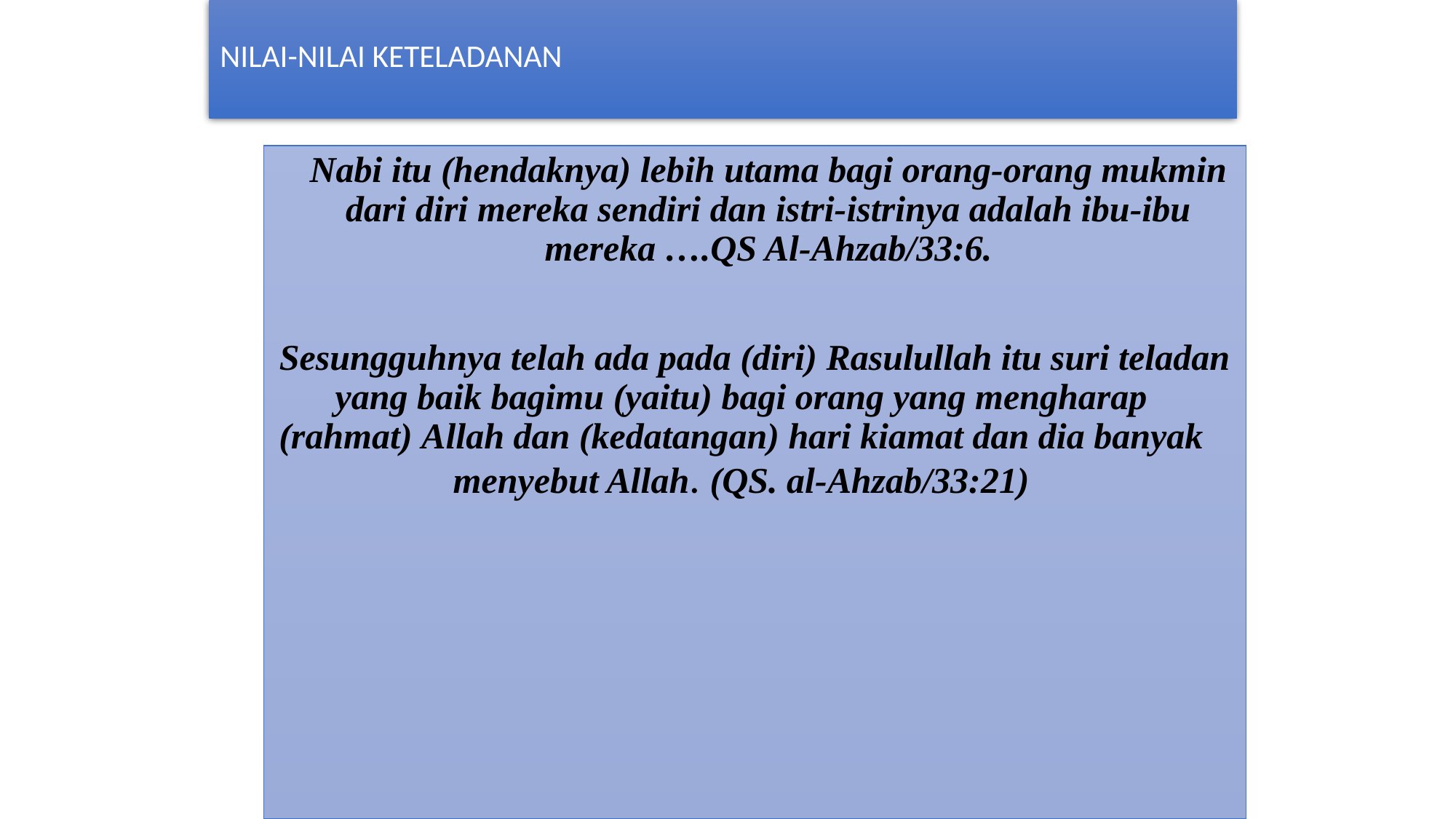

# NILAI-NILAI KETELADANAN
	Nabi itu (hendaknya) lebih utama bagi orang-orang mukmin dari diri mereka sendiri dan istri-istrinya adalah ibu-ibu mereka ….QS Al-Ahzab/33:6.

Sesungguhnya telah ada pada (diri) Rasulullah itu suri teladan yang baik bagimu (yaitu) bagi orang yang mengharap (rahmat) Allah dan (kedatangan) hari kiamat dan dia banyak menyebut Allah. (QS. al-Ahzab/33:21)